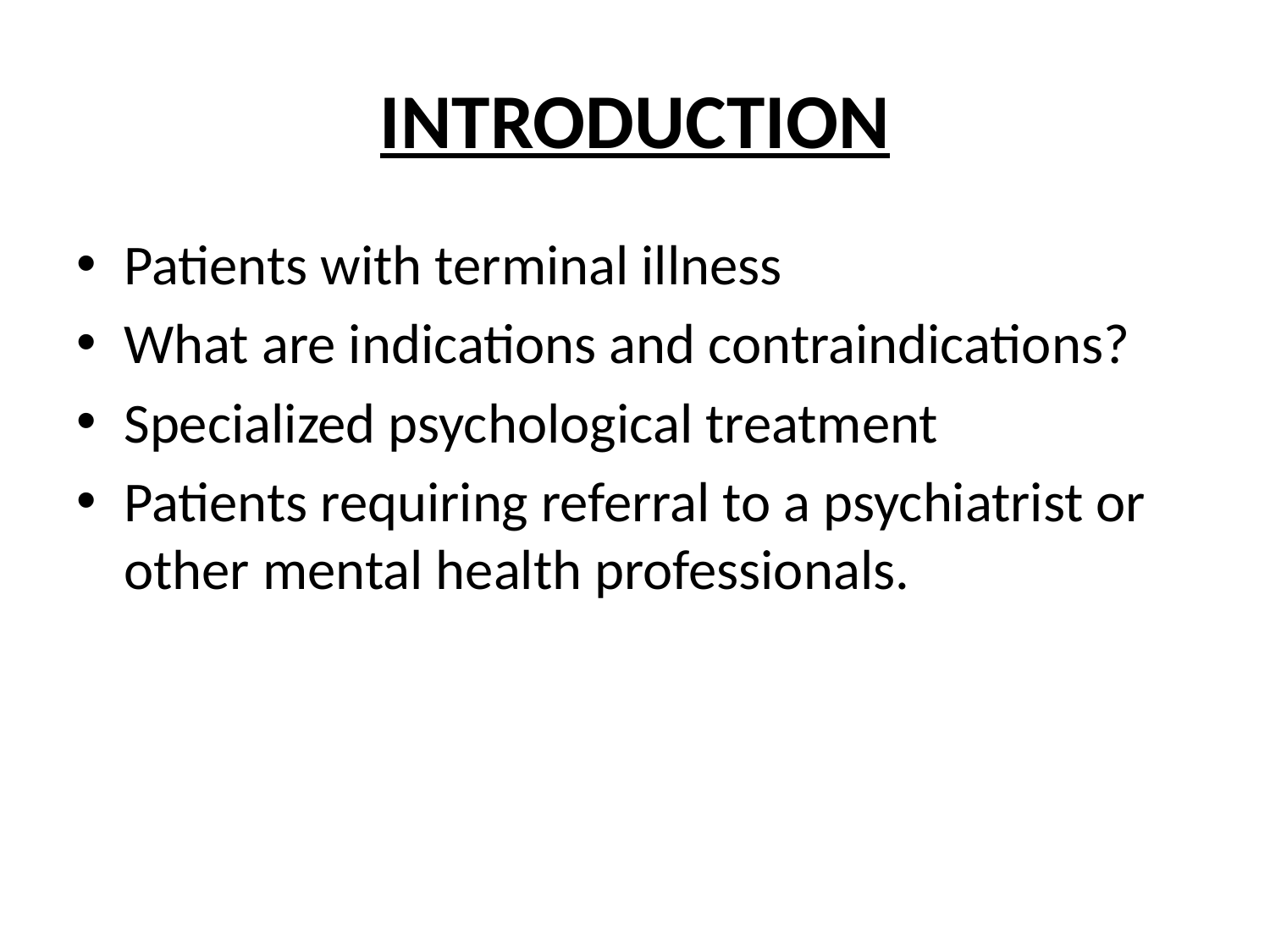

# INTRODUCTION
Patients with terminal illness
What are indications and contraindications?
Specialized psychological treatment
Patients requiring referral to a psychiatrist or other mental health professionals.